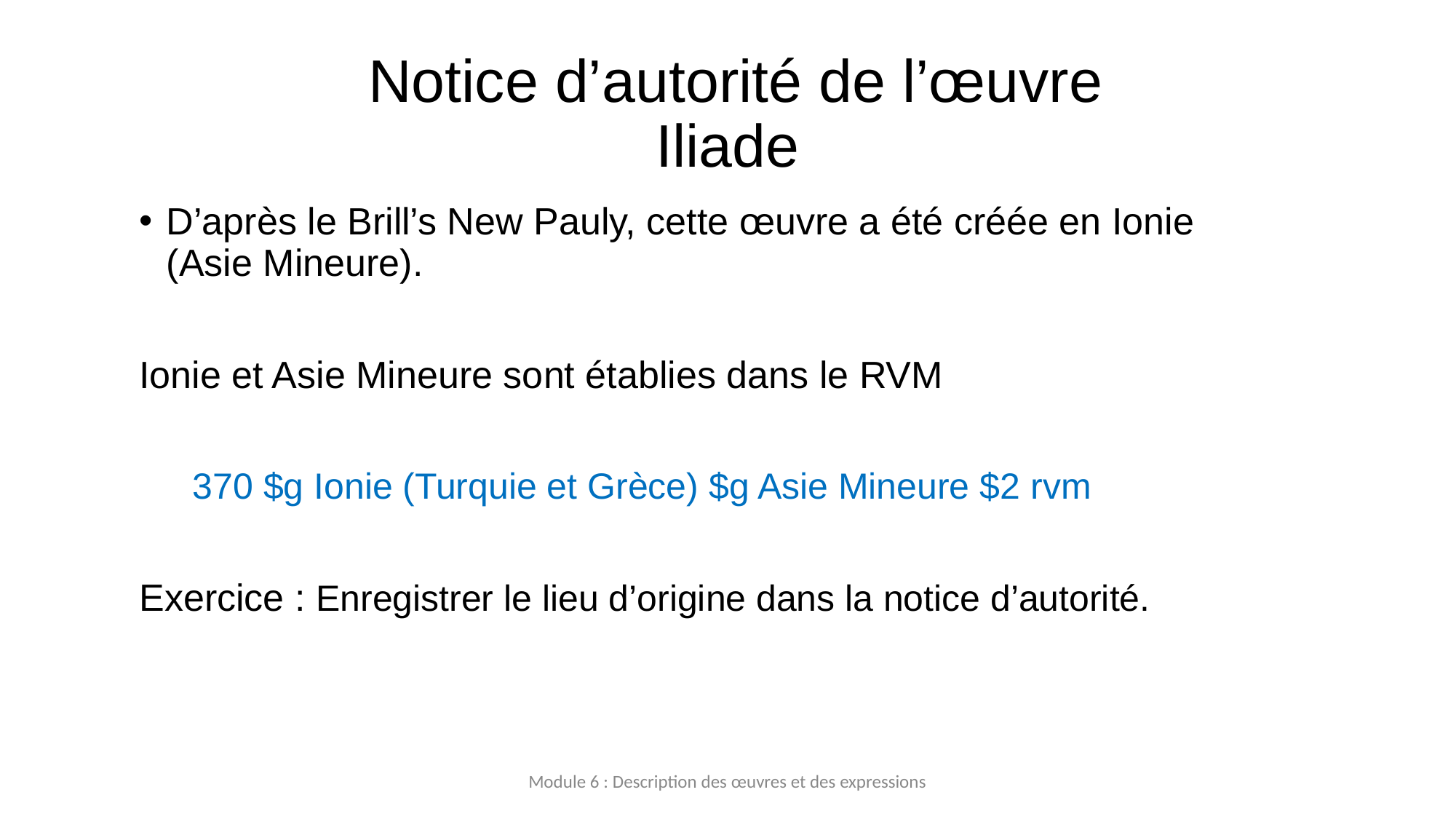

# Notice d’autorité de l’œuvre Iliade
D’après le Brill’s New Pauly, cette œuvre a été créée en Ionie (Asie Mineure).

Ionie et Asie Mineure sont établies dans le RVM

	370 $g Ionie (Turquie et Grèce) $g Asie Mineure $2 rvm

Exercice : Enregistrer le lieu d’origine dans la notice d’autorité.

Module 6 : Description des œuvres et des expressions